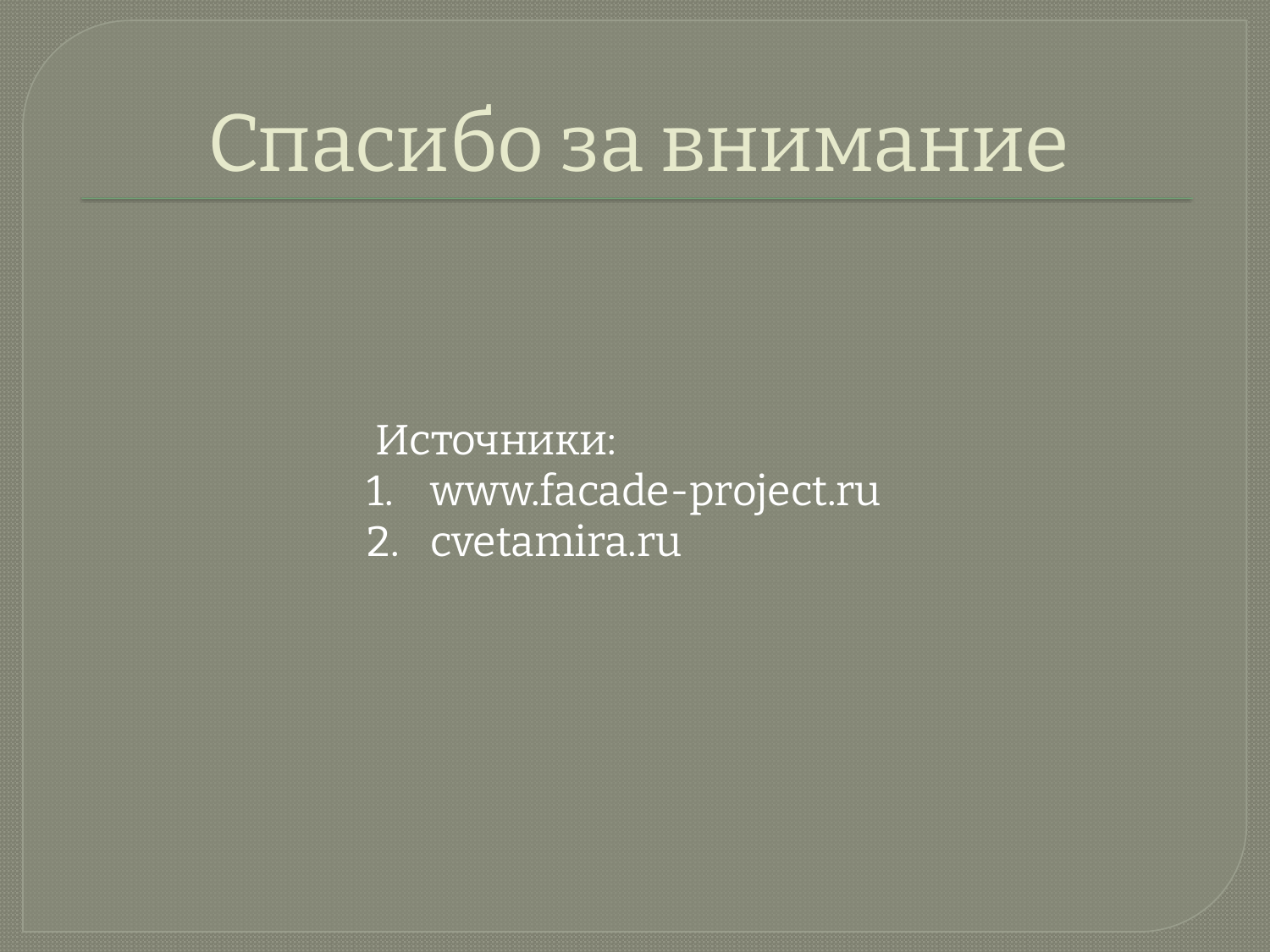

# Спасибо за внимание
 Источники:
www.facade-project.ru
cvetamira.ru